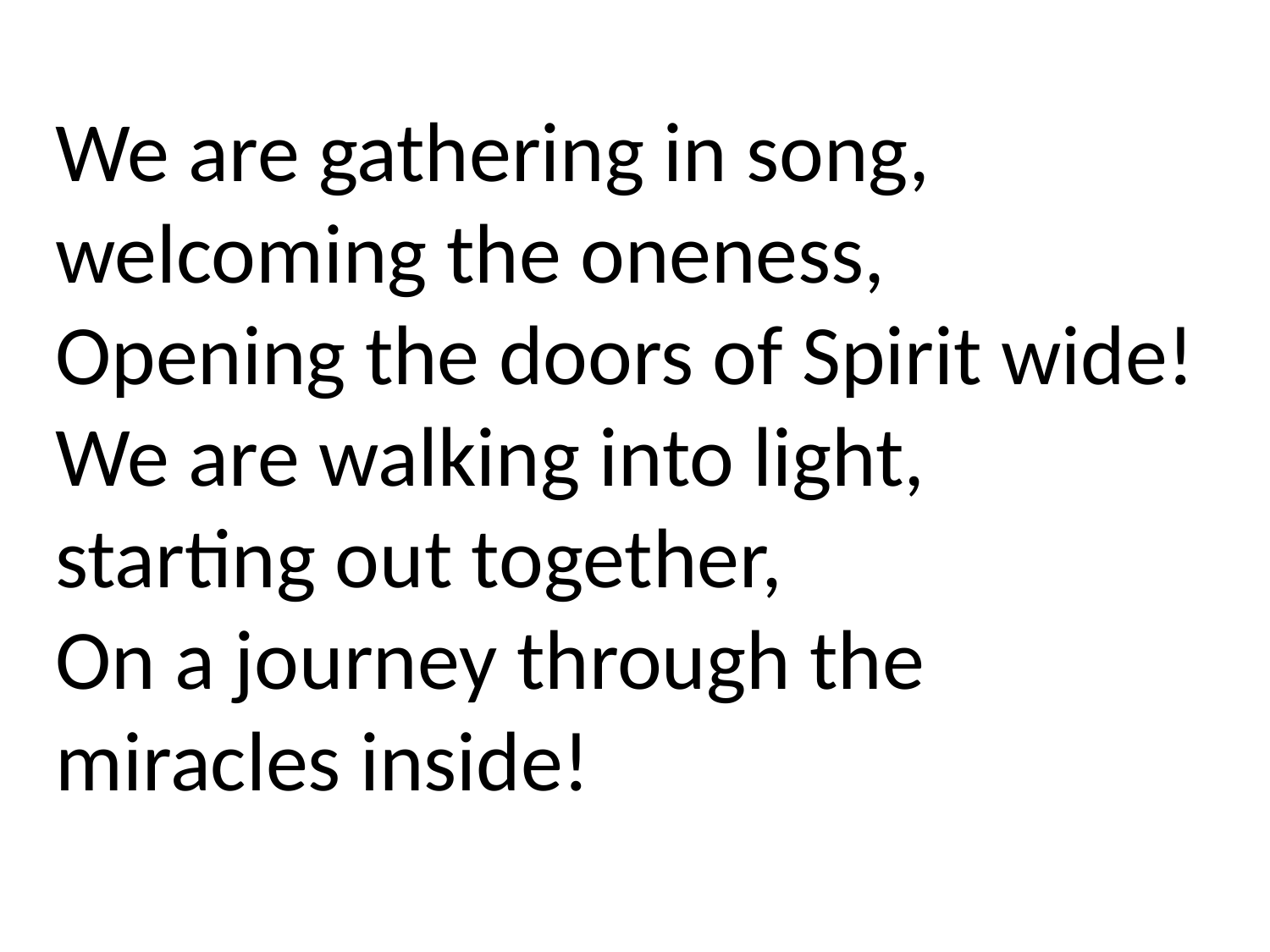

We are gathering in song, 	welcoming the oneness,
Opening the doors of Spirit wide!
We are walking into light, 	starting out together,
On a journey through the 	miracles inside!